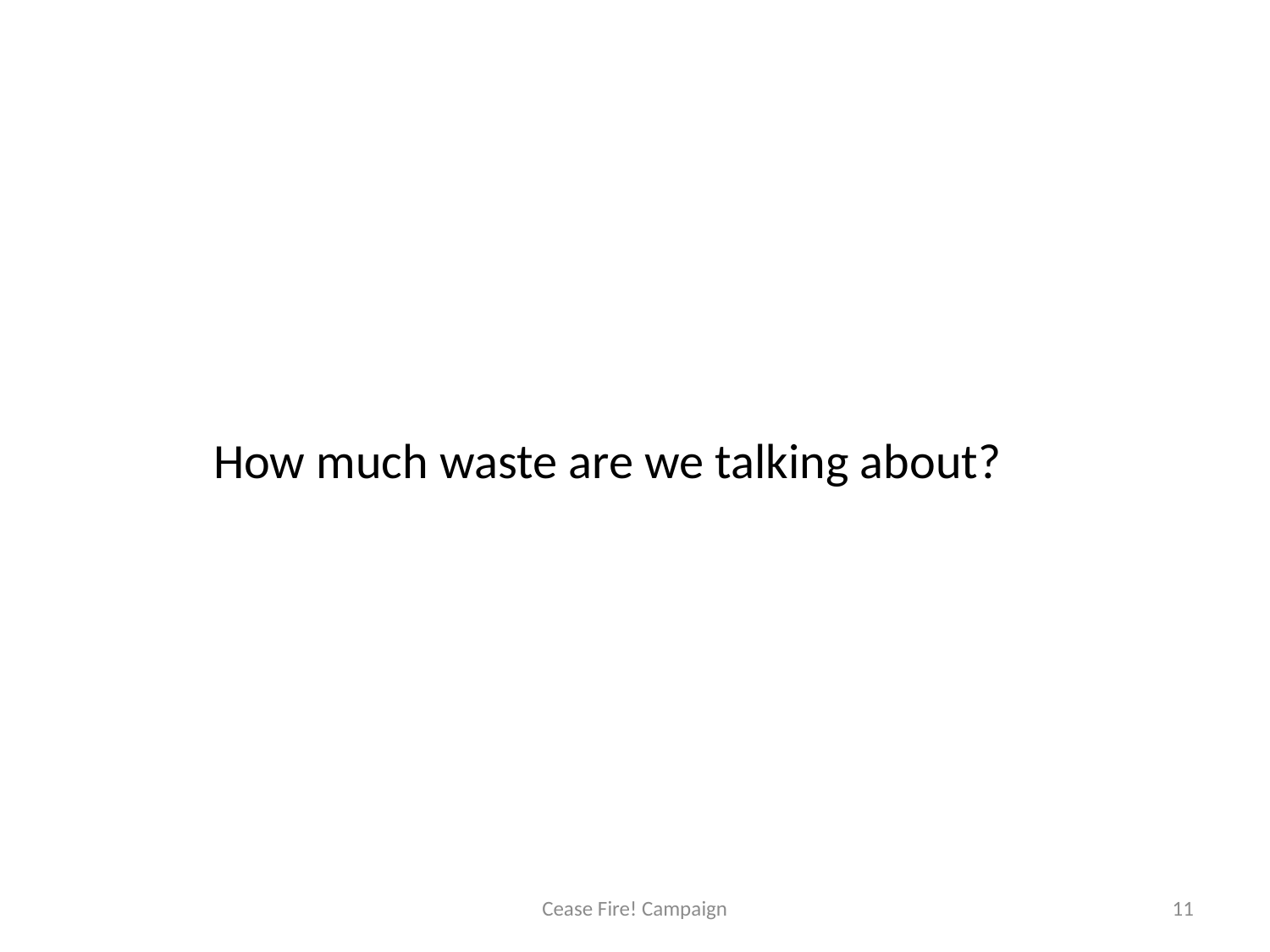

How much waste are we talking about?
Cease Fire! Campaign
11